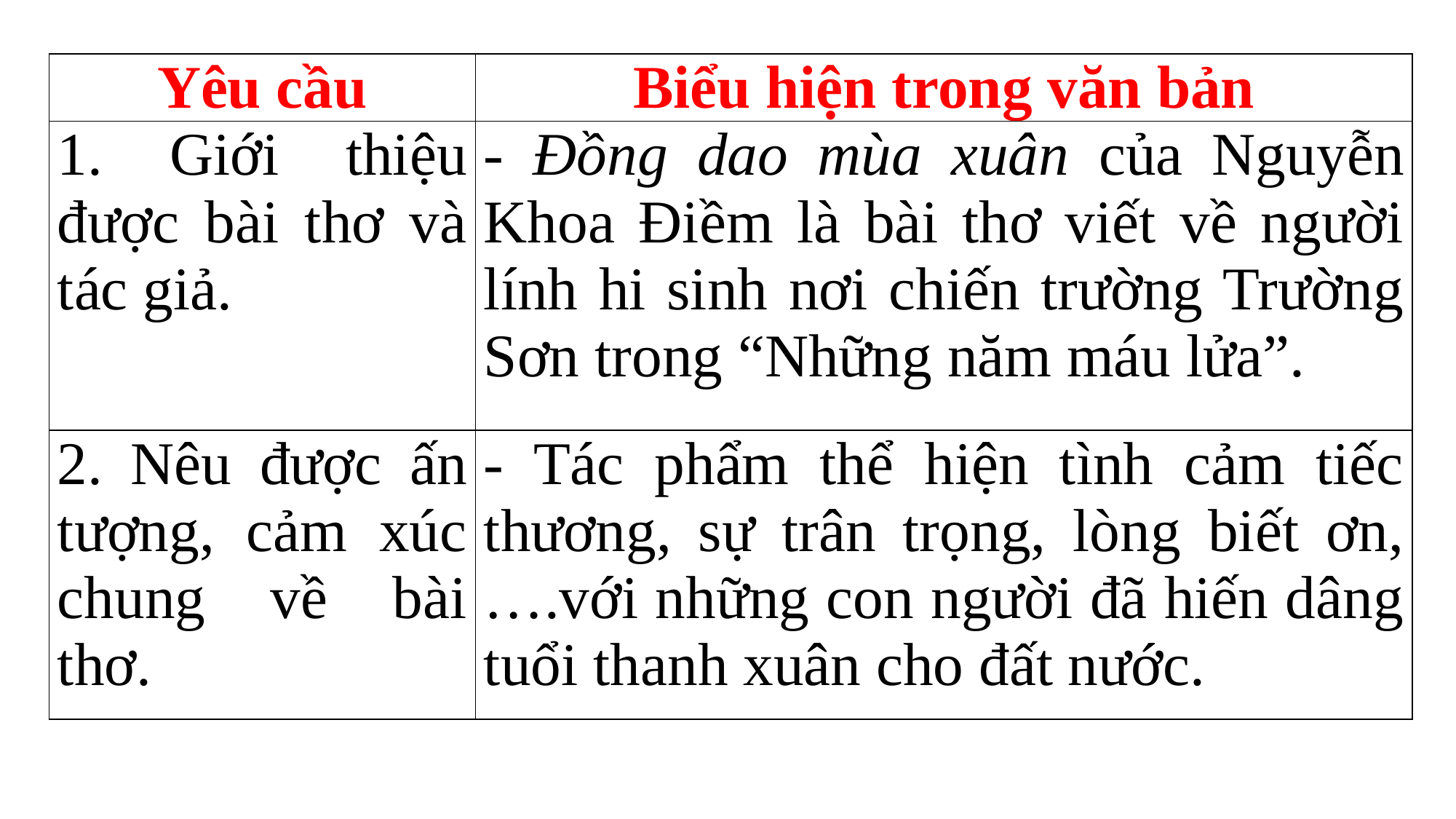

| Yêu cầu | Biểu hiện trong văn bản |
| --- | --- |
| 1. Giới thiệu được bài thơ và tác giả. | - Đồng dao mùa xuân của Nguyễn Khoa Điềm là bài thơ viết về người lính hi sinh nơi chiến trường Trường Sơn trong “Những năm máu lửa”. |
| 2. Nêu được ấn tượng, cảm xúc chung về bài thơ. | - Tác phẩm thể hiện tình cảm tiếc thương, sự trân trọng, lòng biết ơn,….với những con người đã hiến dâng tuổi thanh xuân cho đất nước. |